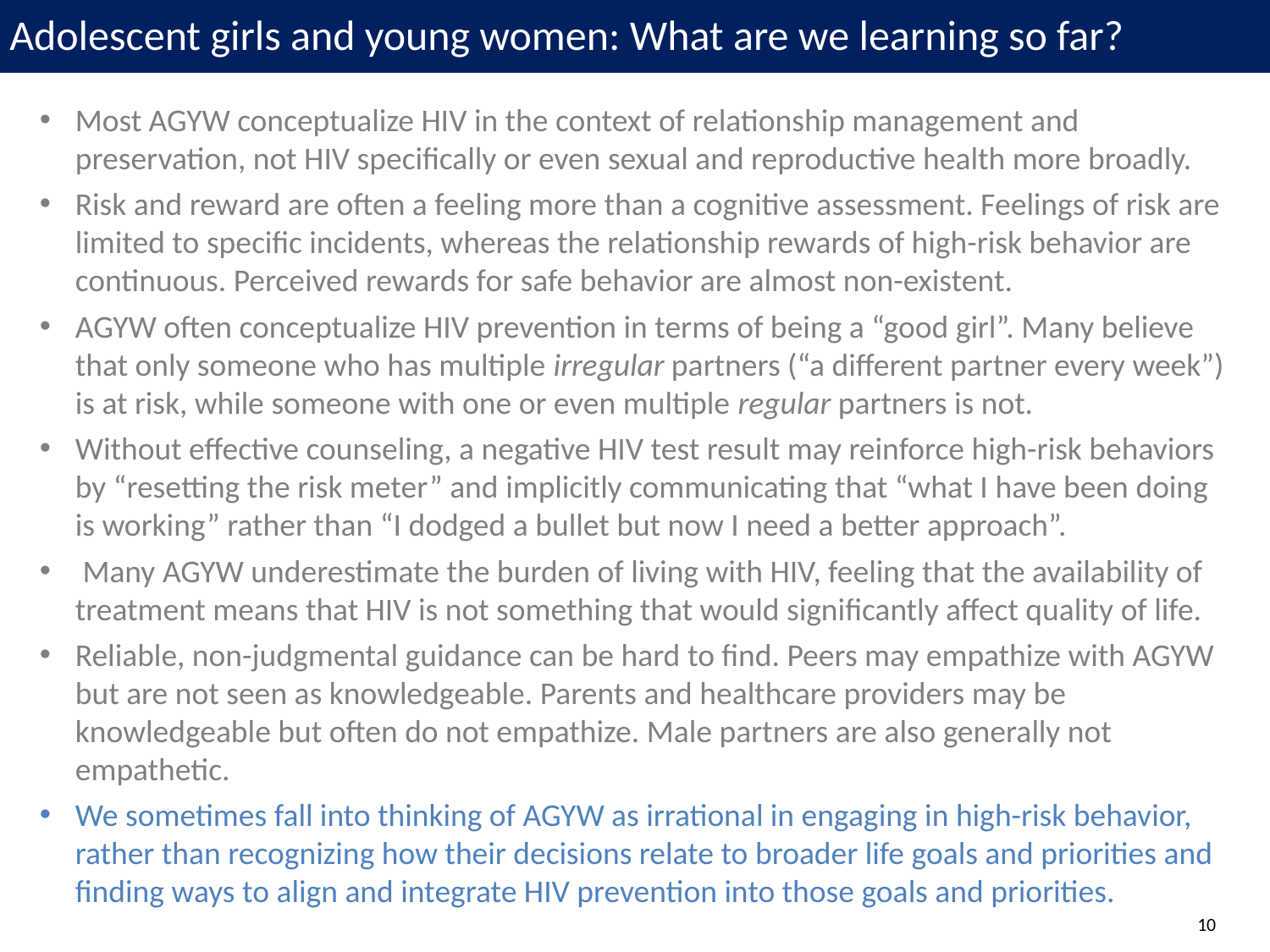

Adolescent girls and young women: What are we learning so far?
Most AGYW conceptualize HIV in the context of relationship management and preservation, not HIV specifically or even sexual and reproductive health more broadly.
Risk and reward are often a feeling more than a cognitive assessment. Feelings of risk are limited to specific incidents, whereas the relationship rewards of high-risk behavior are continuous. Perceived rewards for safe behavior are almost non-existent.
AGYW often conceptualize HIV prevention in terms of being a “good girl”. Many believe that only someone who has multiple irregular partners (“a different partner every week”) is at risk, while someone with one or even multiple regular partners is not.
Without effective counseling, a negative HIV test result may reinforce high-risk behaviors by “resetting the risk meter” and implicitly communicating that “what I have been doing is working” rather than “I dodged a bullet but now I need a better approach”.
 Many AGYW underestimate the burden of living with HIV, feeling that the availability of treatment means that HIV is not something that would significantly affect quality of life.
Reliable, non-judgmental guidance can be hard to find. Peers may empathize with AGYW but are not seen as knowledgeable. Parents and healthcare providers may be knowledgeable but often do not empathize. Male partners are also generally not empathetic.
We sometimes fall into thinking of AGYW as irrational in engaging in high-risk behavior, rather than recognizing how their decisions relate to broader life goals and priorities and finding ways to align and integrate HIV prevention into those goals and priorities.